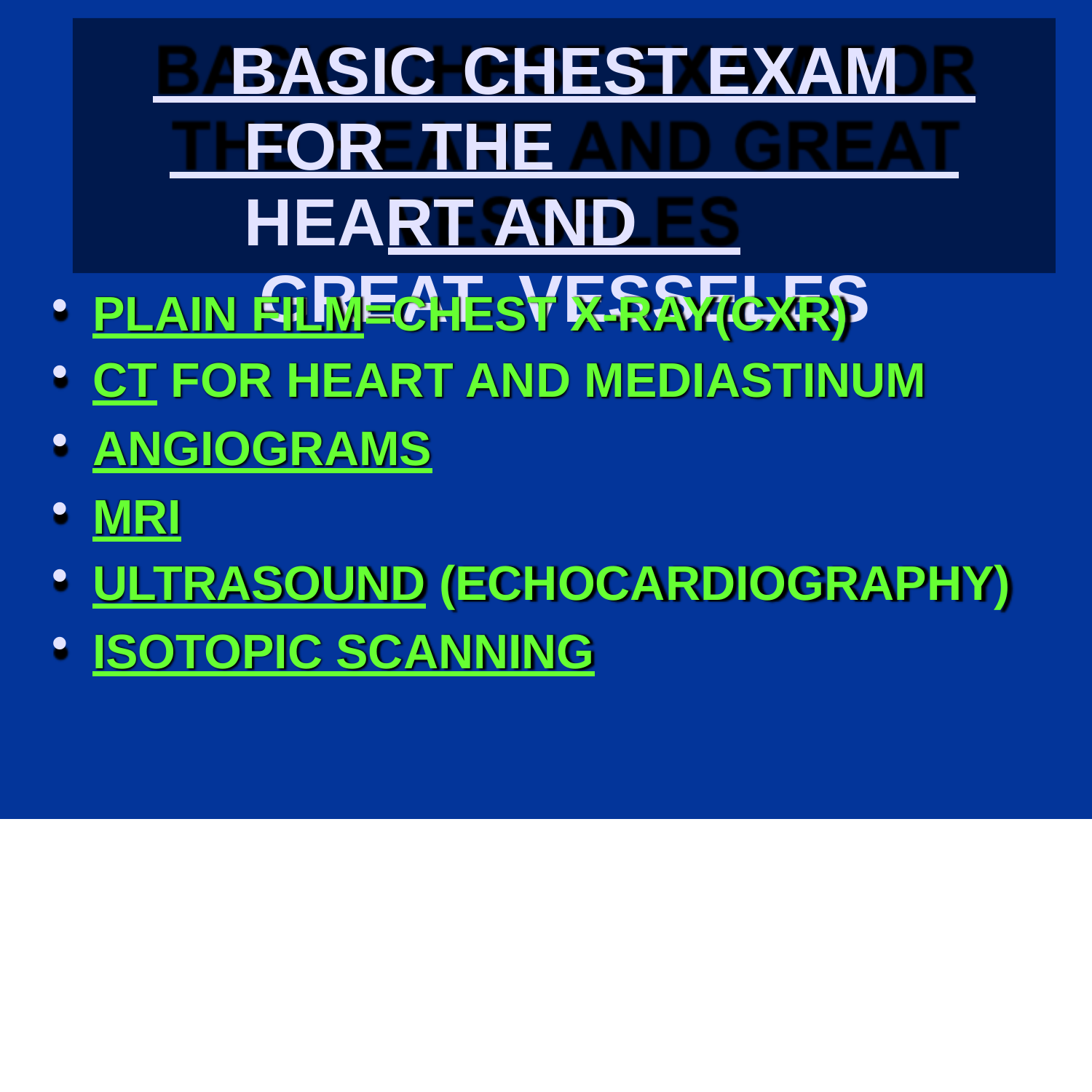

# BASIC	CHEST EXAM FOR  THE	HEART AND	GREAT  VESSELES

PLAIN FILM=CHEST X-RAY(CXR)
CT FOR HEART AND MEDIASTINUM
ANGIOGRAMS
MRI
ULTRASOUND (ECHOCARDIOGRAPHY)
ISOTOPIC SCANNING